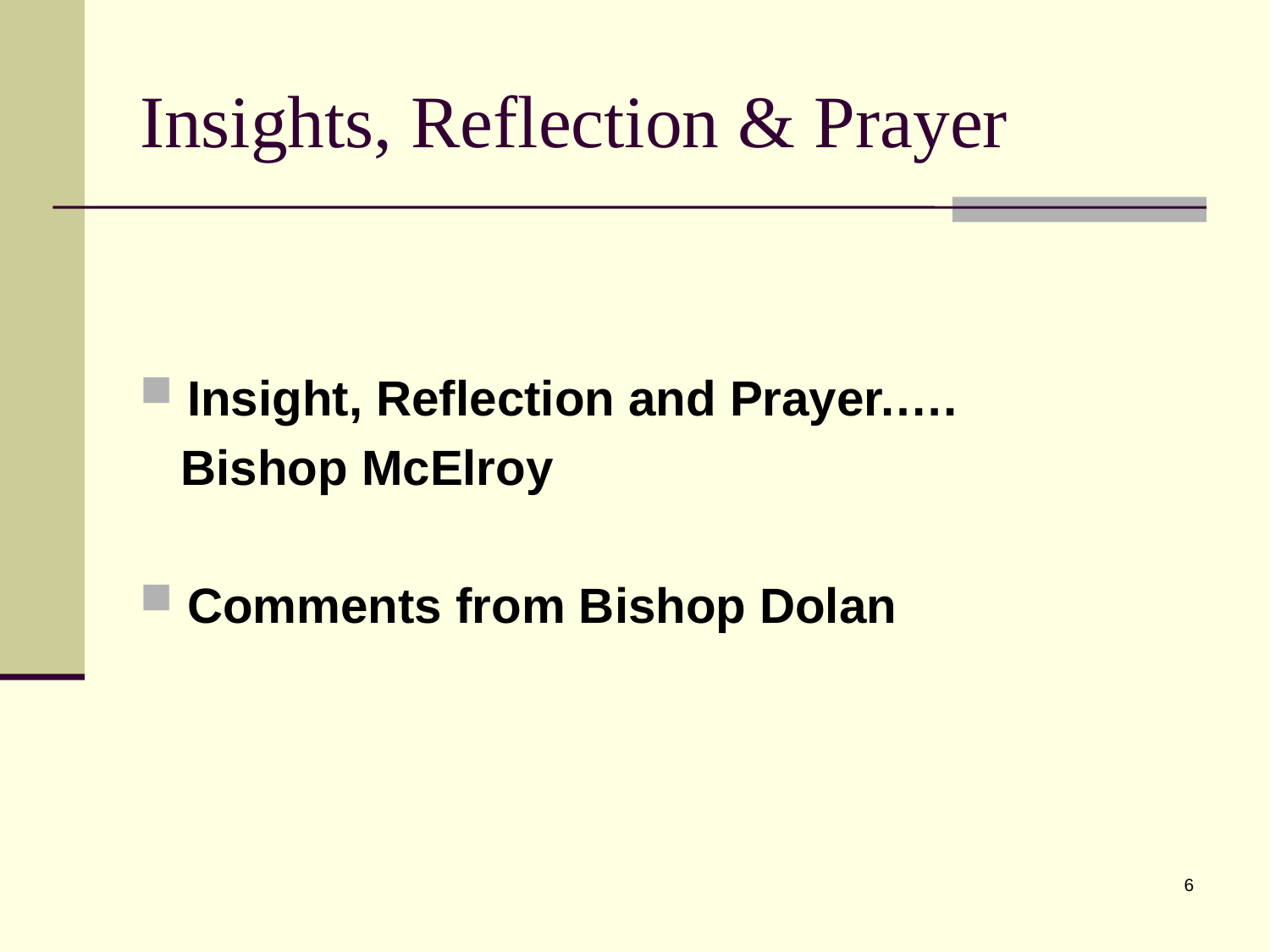

# Insights, Reflection & Prayer

Insight, Reflection and Prayer.….
   Bishop McElroy

Comments from Bishop Dolan

6